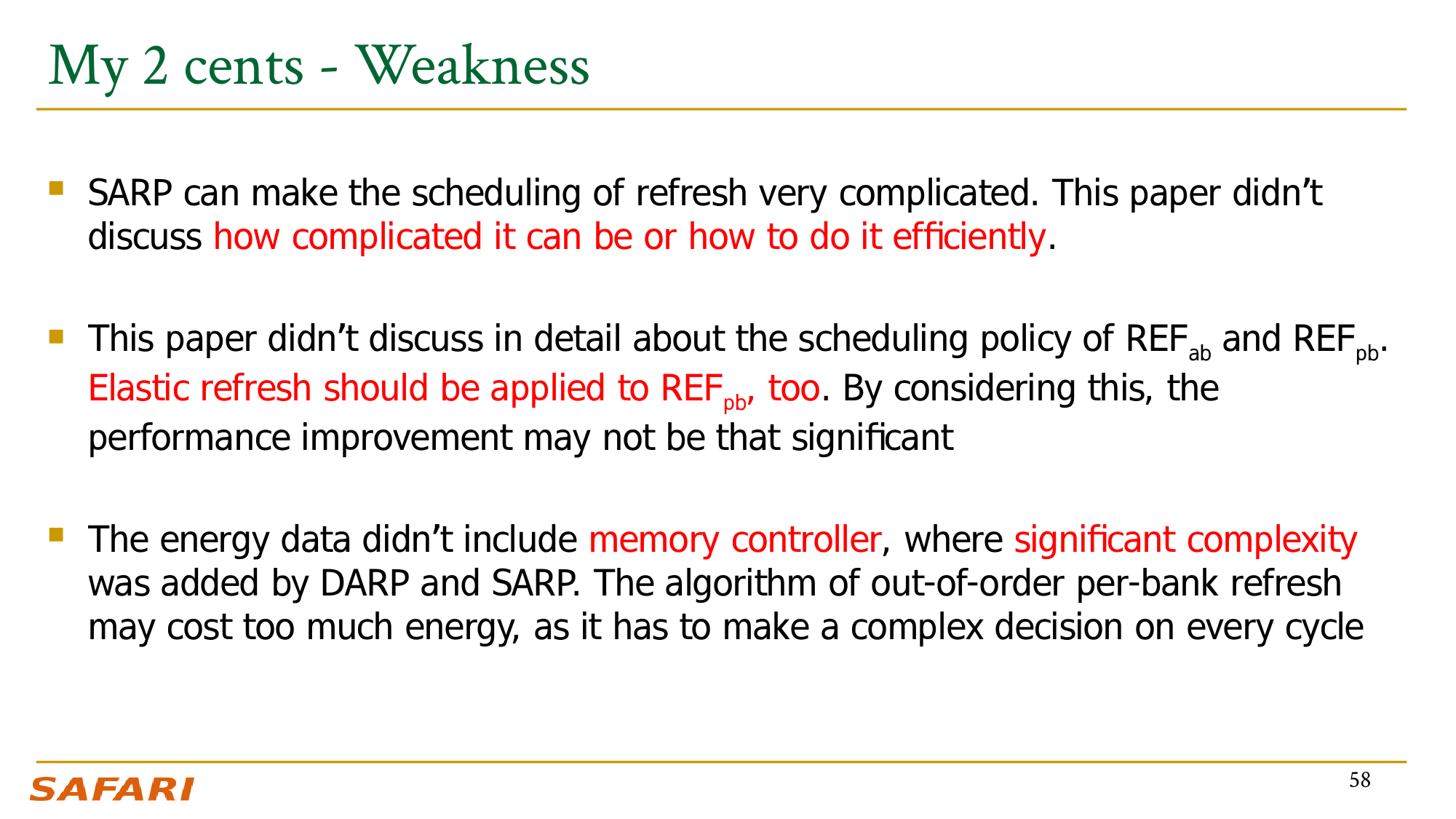

# My 2 cents - Weakness
SARP can make the scheduling of refresh very complicated. This paper didn’t discuss how complicated it can be or how to do it efficiently.

This paper didn’t discuss in detail about the scheduling policy of REFab and REFpb. Elastic refresh should be applied to REFpb, too. By considering this, the performance improvement may not be that significant

The energy data didn’t include memory controller, where significant complexity was added by DARP and SARP. The algorithm of out-of-order per-bank refresh may cost too much energy, as it has to make a complex decision on every cycle
58